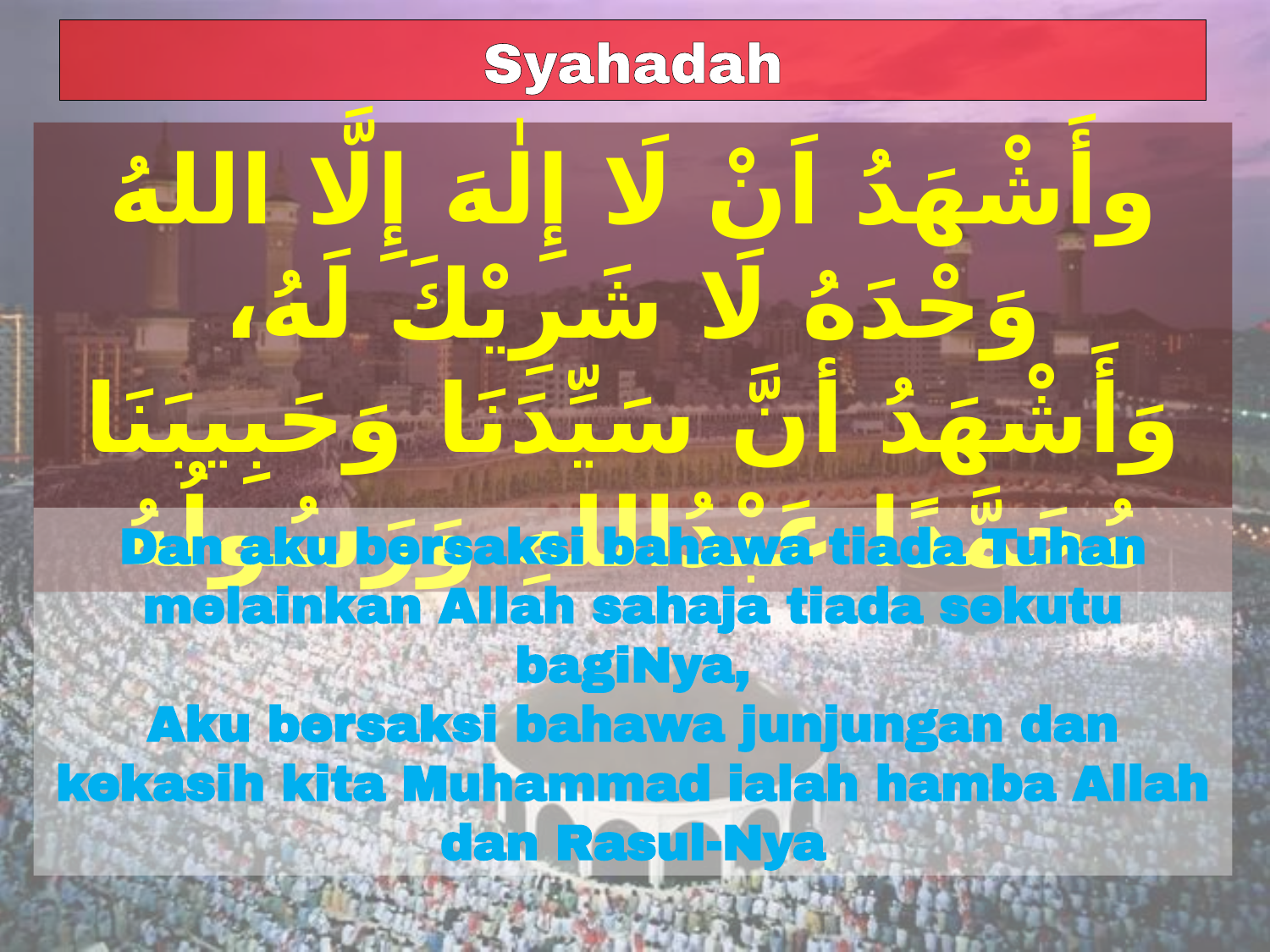

Syahadah
وأَشْهَدُ اَنْ لَا إِلٰهَ إِلَّا اللهُ وَحْدَهُ لَا شَرِيْكَ لَهُ،
وَأَشْهَدُ أنَّ سَيِّدَنَا وَحَبِيبَنَا مُحَمَّدًا عَبْدُاللهِ وَرَسُولُهُ
Dan aku bersaksi bahawa tiada Tuhan melainkan Allah sahaja tiada sekutu bagiNya,
Aku bersaksi bahawa junjungan dan kekasih kita Muhammad ialah hamba Allah dan Rasul-Nya